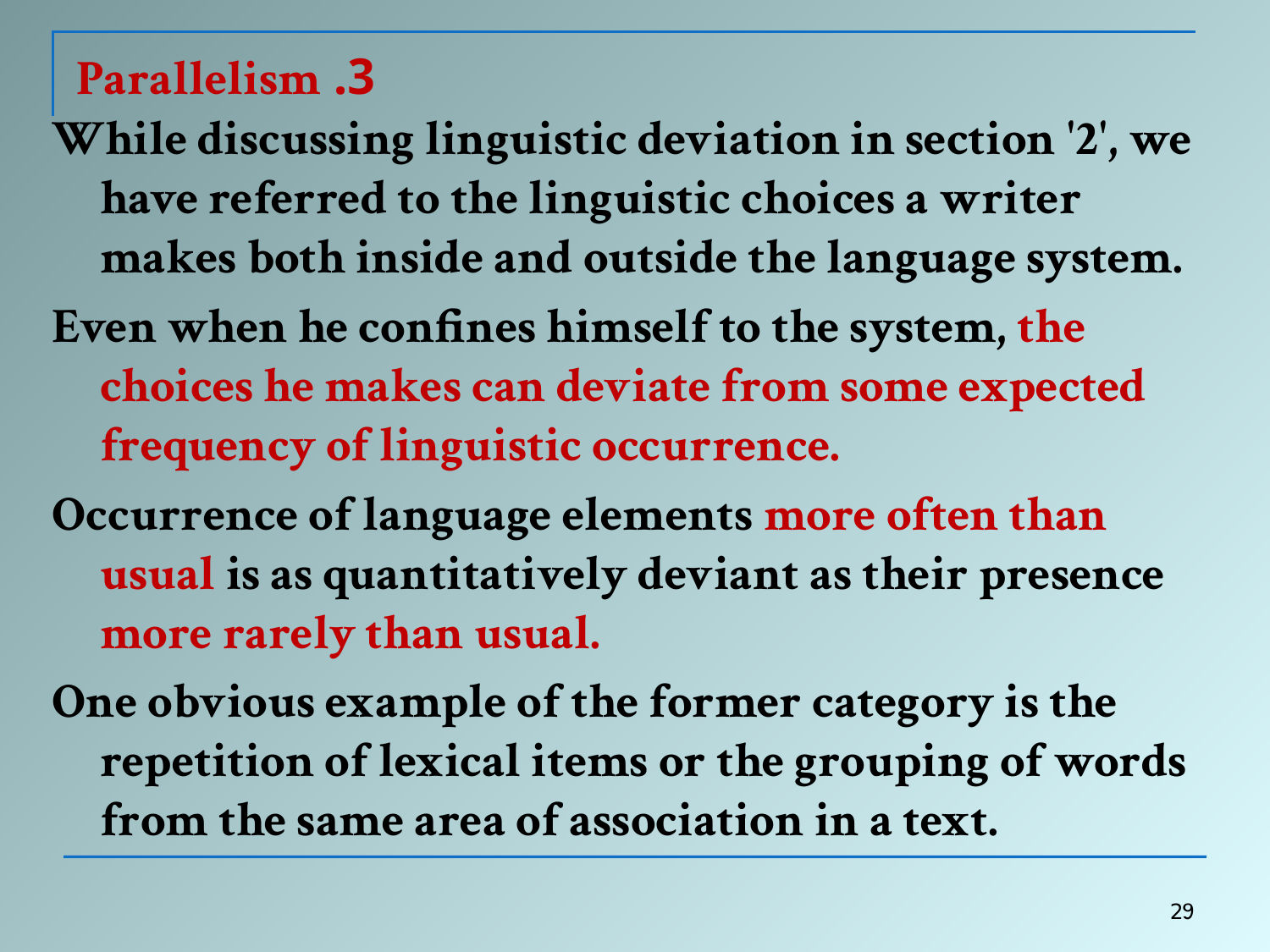

# 3. Parallelism
While discussing linguistic deviation in section '2', we have referred to the linguistic choices a writer makes both inside and outside the language system.
Even when he confines himself to the system, the choices he makes can deviate from some expected frequency of linguistic occurrence.
Occurrence of language elements more often than usual is as quantitatively deviant as their presence more rarely than usual.
One obvious example of the former category is the repetition of lexical items or the grouping of words from the same area of association in a text.

29